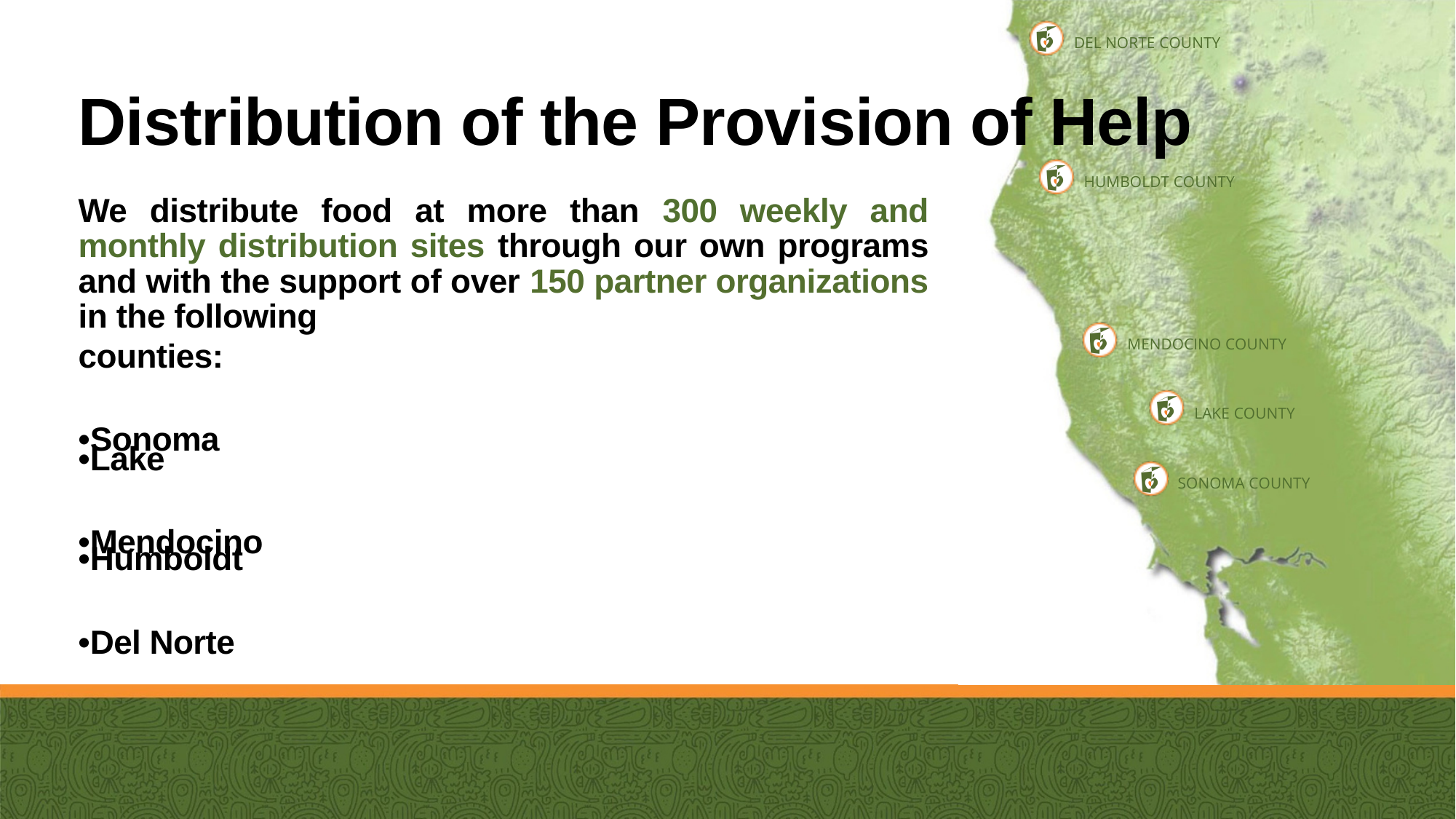

DEL NORTE COUNTY
Distribution of the Provision of Help

HUMBOLDT COUNTY
We distribute food at more than 300 weekly and monthly distribution sites through our own programs and with the support of over 150 partner organizations in the following
counties:
•Sonoma
•Lake
•Mendocino
•Humboldt
•Del Norte

MENDOCINO COUNTY

LAKE COUNTY

SONOMA COUNTY